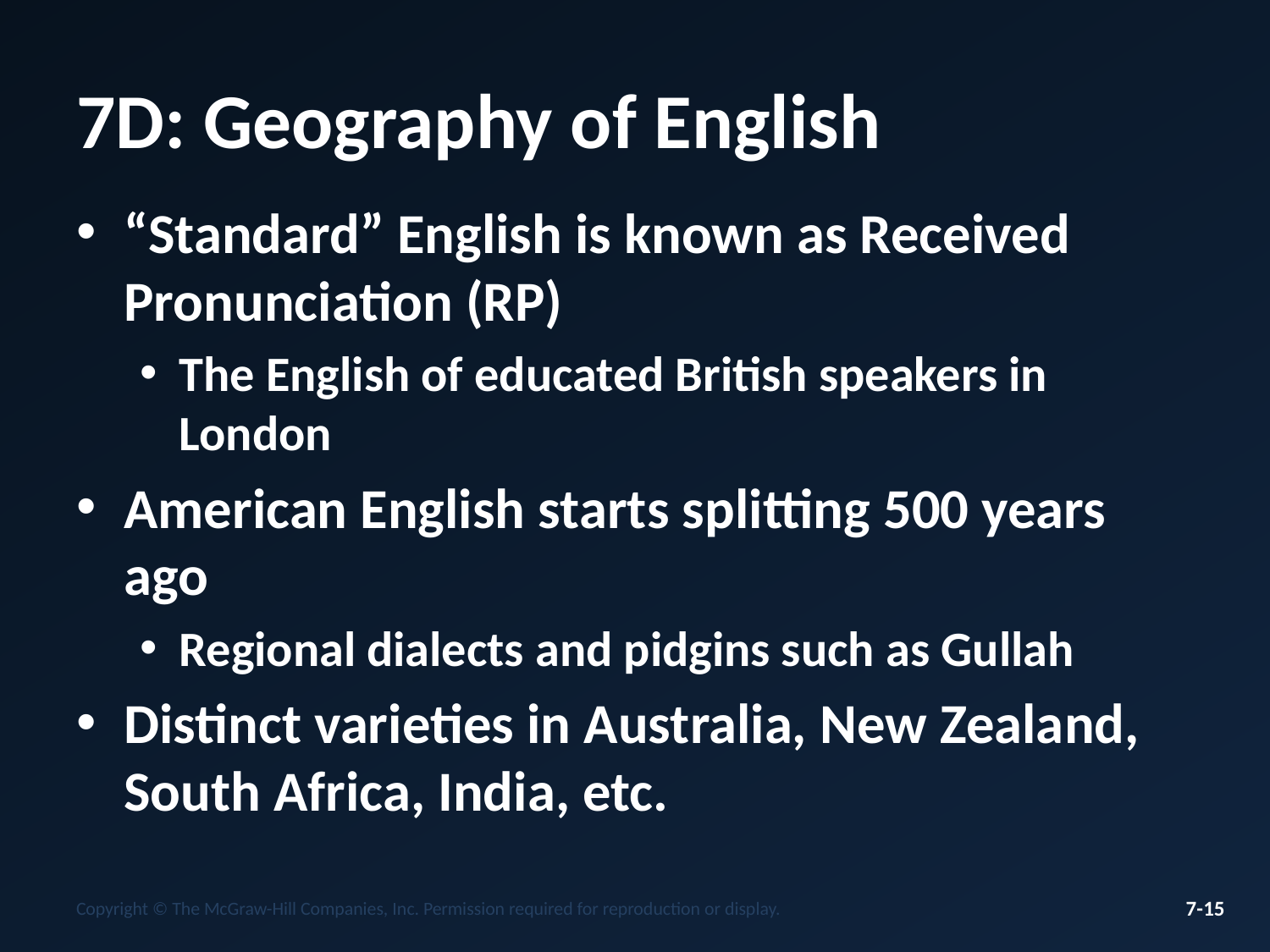

# 7D: Geography of English
“Standard” English is known as Received Pronunciation (RP)
The English of educated British speakers in London
American English starts splitting 500 years ago
Regional dialects and pidgins such as Gullah
Distinct varieties in Australia, New Zealand, South Africa, India, etc.
Copyright © The McGraw-Hill Companies, Inc. Permission required for reproduction or display.
7-15